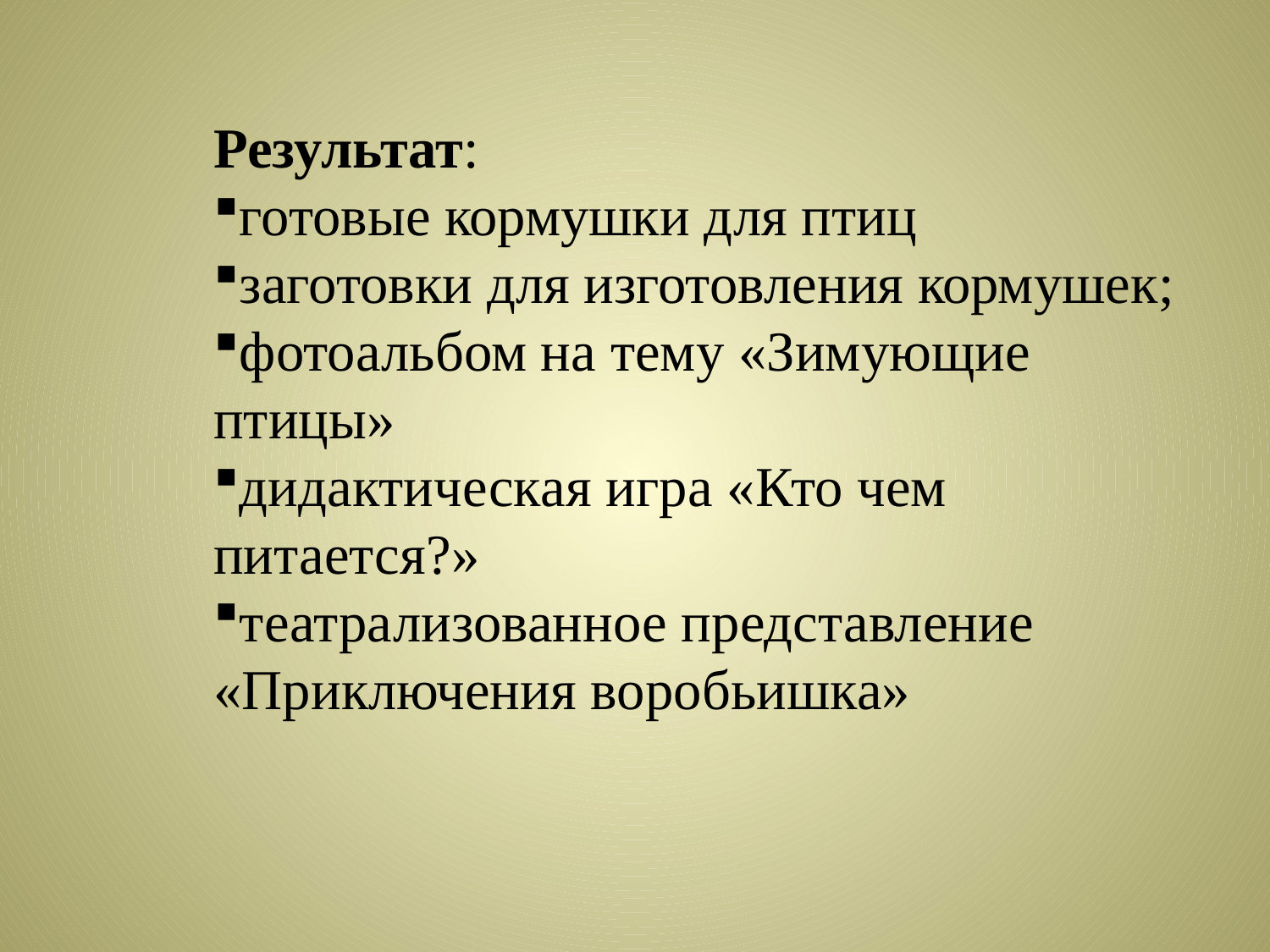

Результат:
готовые кормушки для птиц
заготовки для изготовления кормушек;
фотоальбом на тему «Зимующие птицы»
дидактическая игра «Кто чем питается?»
театрализованное представление «Приключения воробьишка»